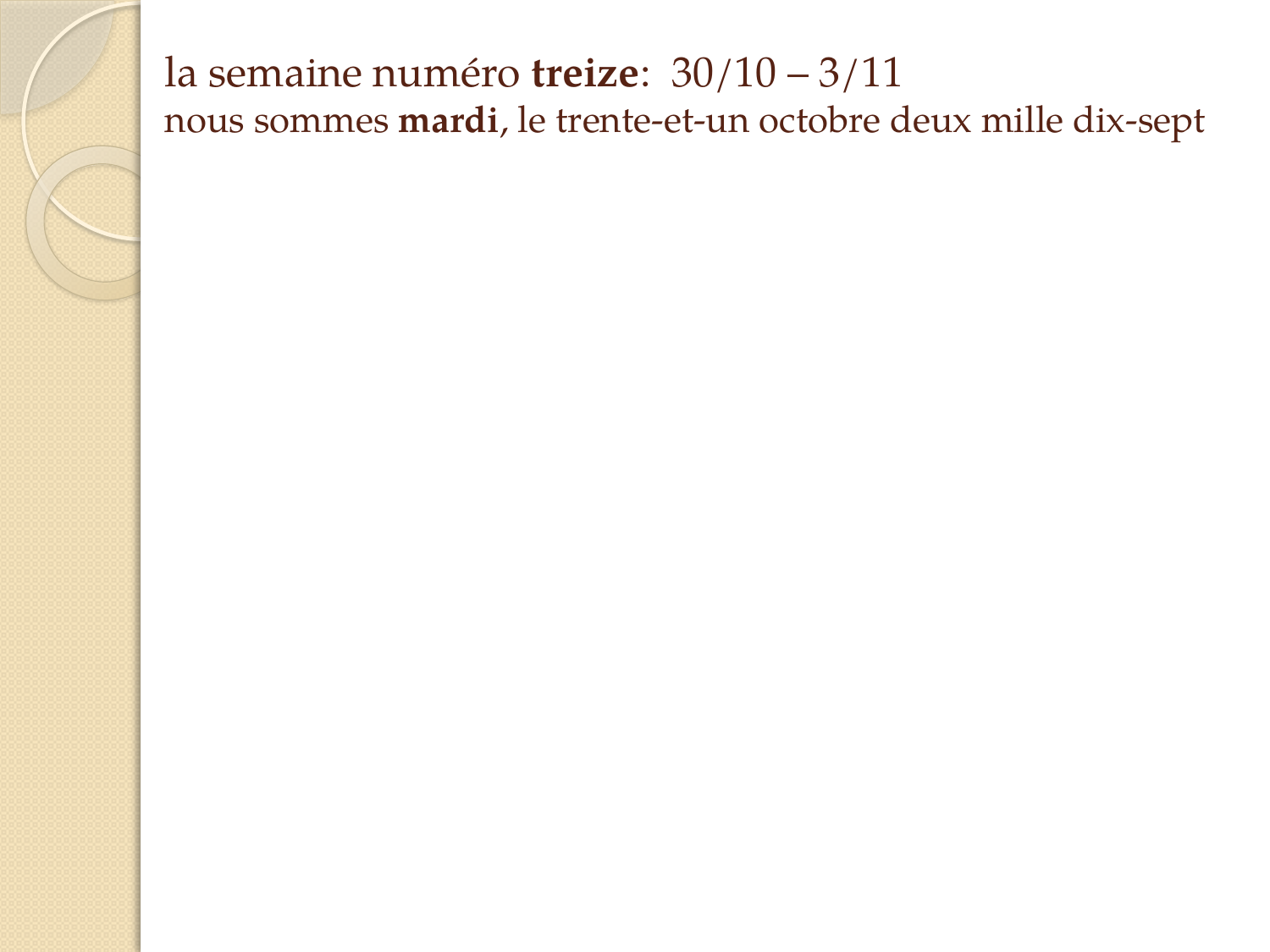

# la semaine numéro treize:  30/10 – 3/11 nous sommes mardi, le trente-et-un octobre deux mille dix-sept